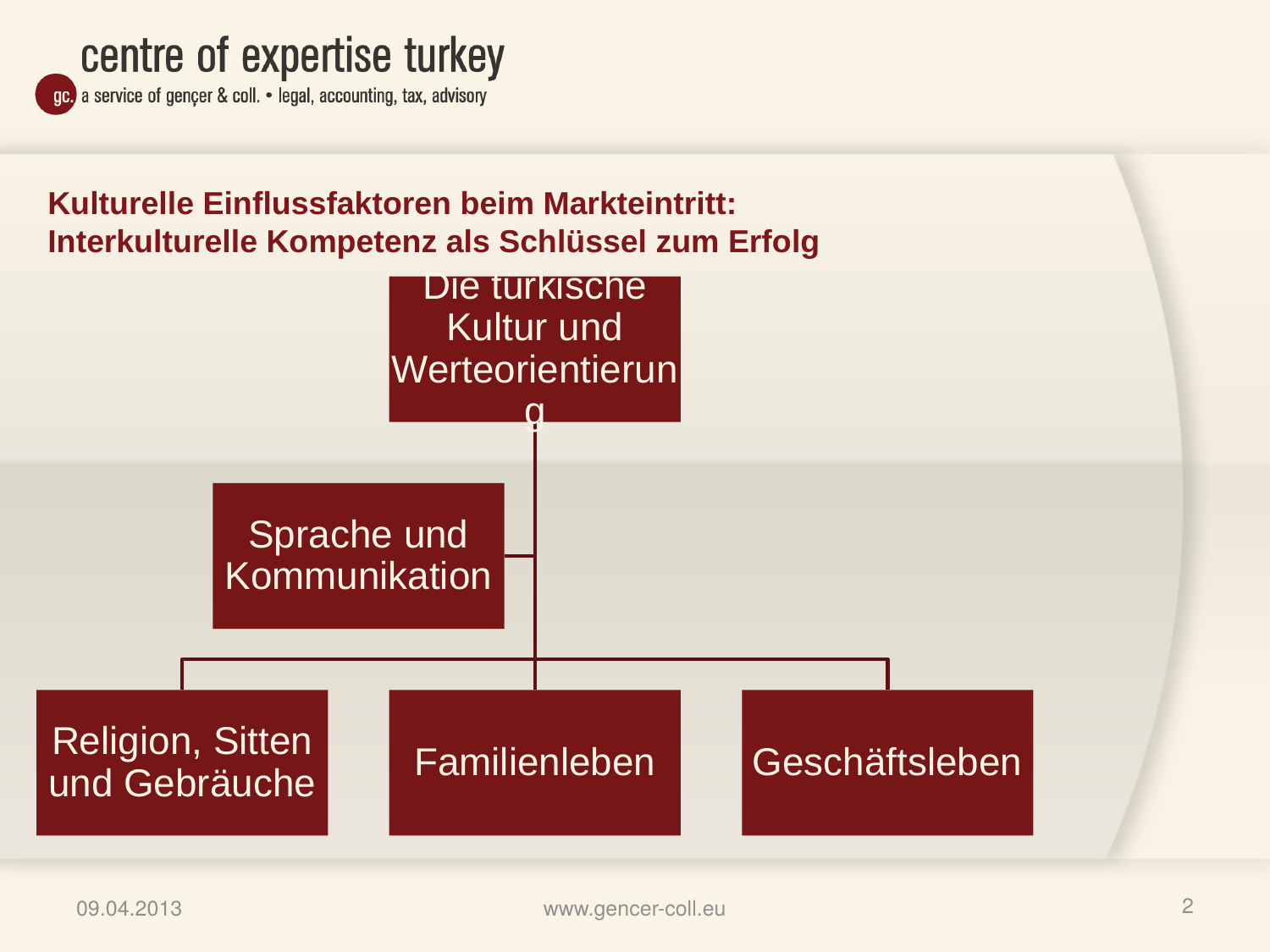

# Kulturelle Einflussfaktoren beim Markteintritt: Interkulturelle Kompetenz als Schlüssel zum Erfolg
Die türkische Kultur und Werteorientierung
Religion, Sitten und Gebräuche
Familienleben
Geschäftsleben
Sprache und Kommunikation
09.04.2013
www.gencer-coll.eu
2